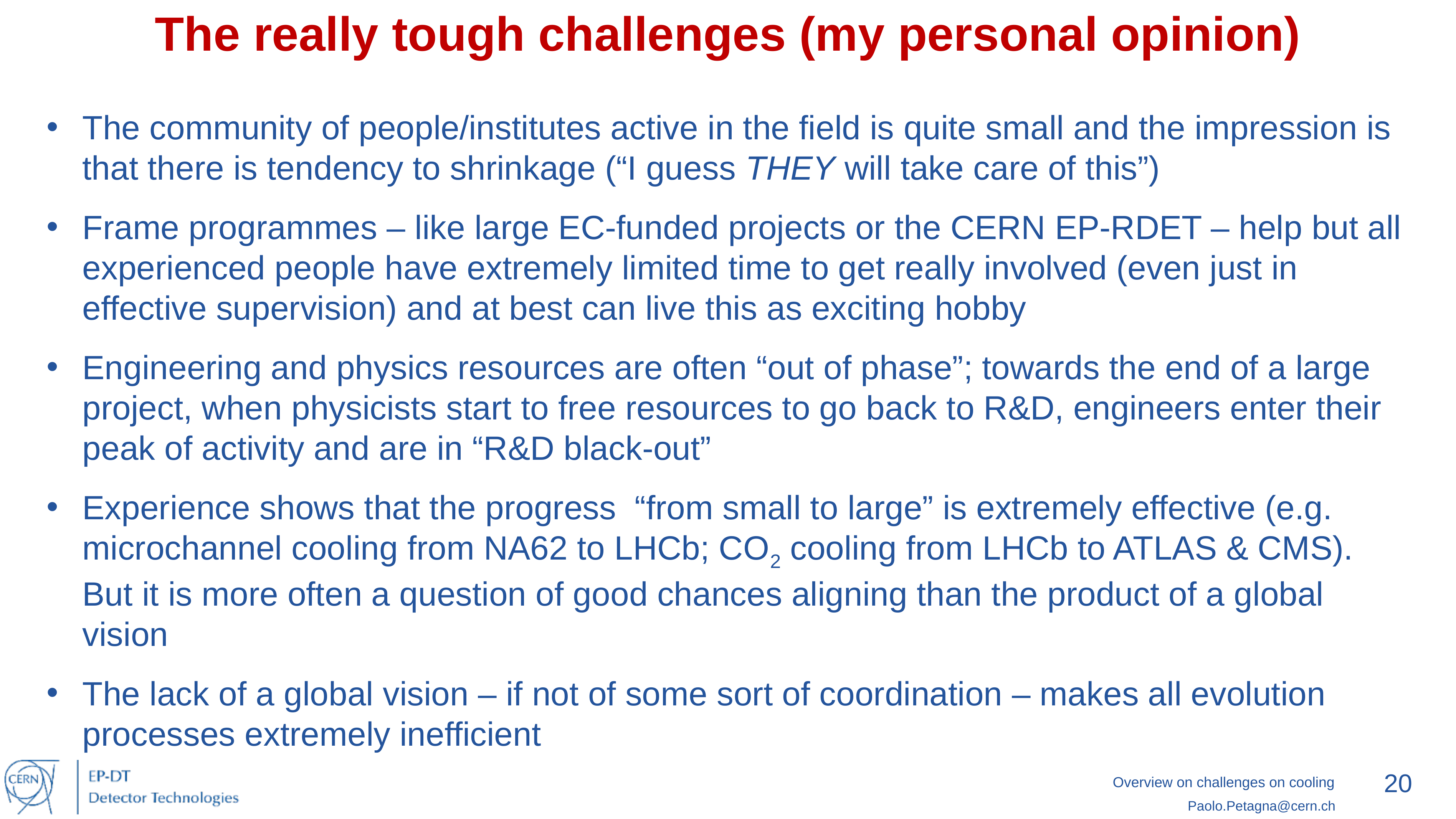

The really tough challenges (my personal opinion)
The community of people/institutes active in the field is quite small and the impression is that there is tendency to shrinkage (“I guess THEY will take care of this”)
Frame programmes – like large EC-funded projects or the CERN EP-RDET – help but all experienced people have extremely limited time to get really involved (even just in effective supervision) and at best can live this as exciting hobby
Engineering and physics resources are often “out of phase”; towards the end of a large project, when physicists start to free resources to go back to R&D, engineers enter their peak of activity and are in “R&D black-out”
Experience shows that the progress  “from small to large” is extremely effective (e.g. microchannel cooling from NA62 to LHCb; CO2 cooling from LHCb to ATLAS & CMS). But it is more often a question of good chances aligning than the product of a global vision
The lack of a global vision – if not of some sort of coordination – makes all evolution processes extremely inefficient
20